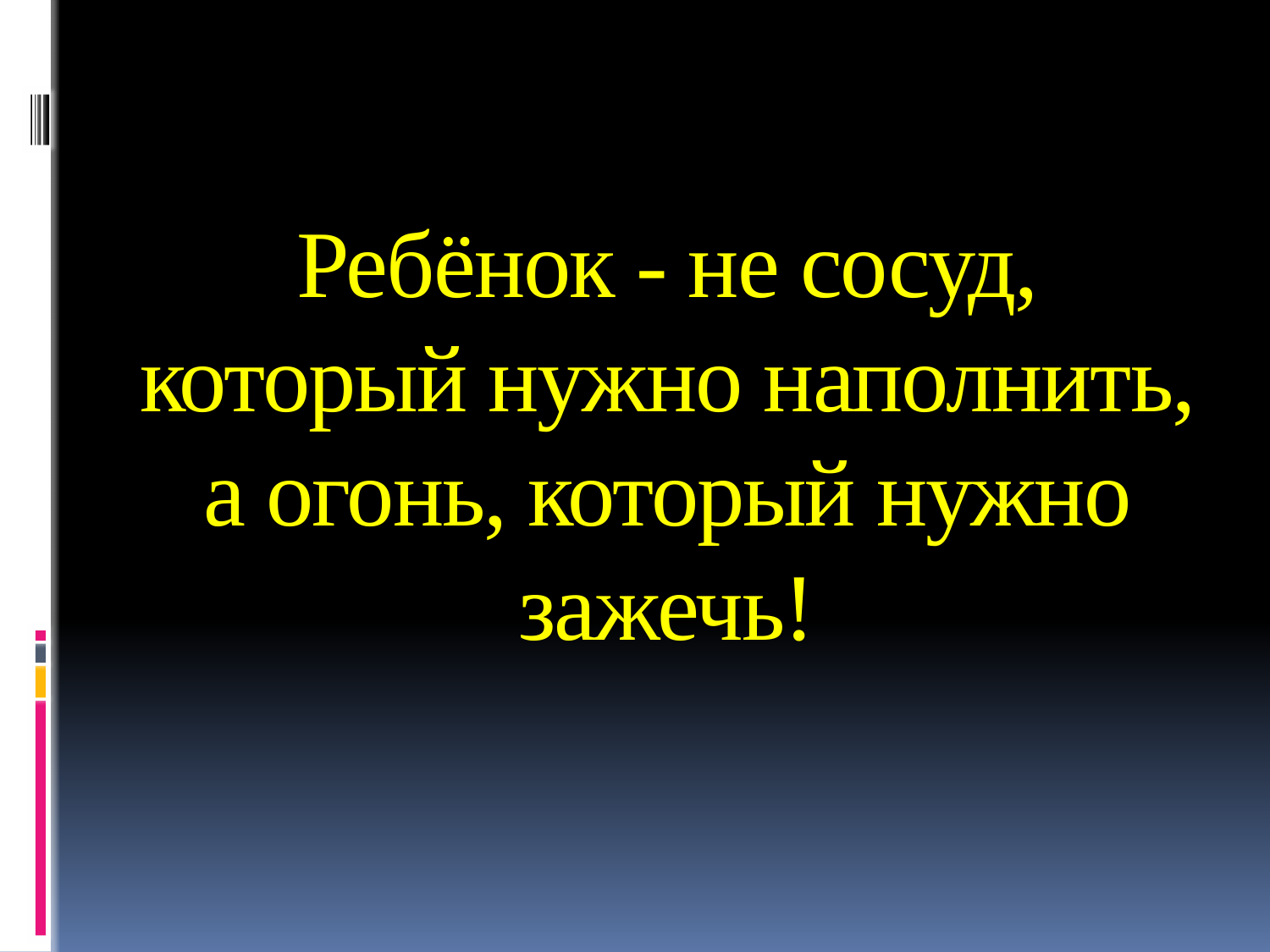

# Ребёнок - не сосуд, который нужно наполнить, а огонь, который нужно зажечь!